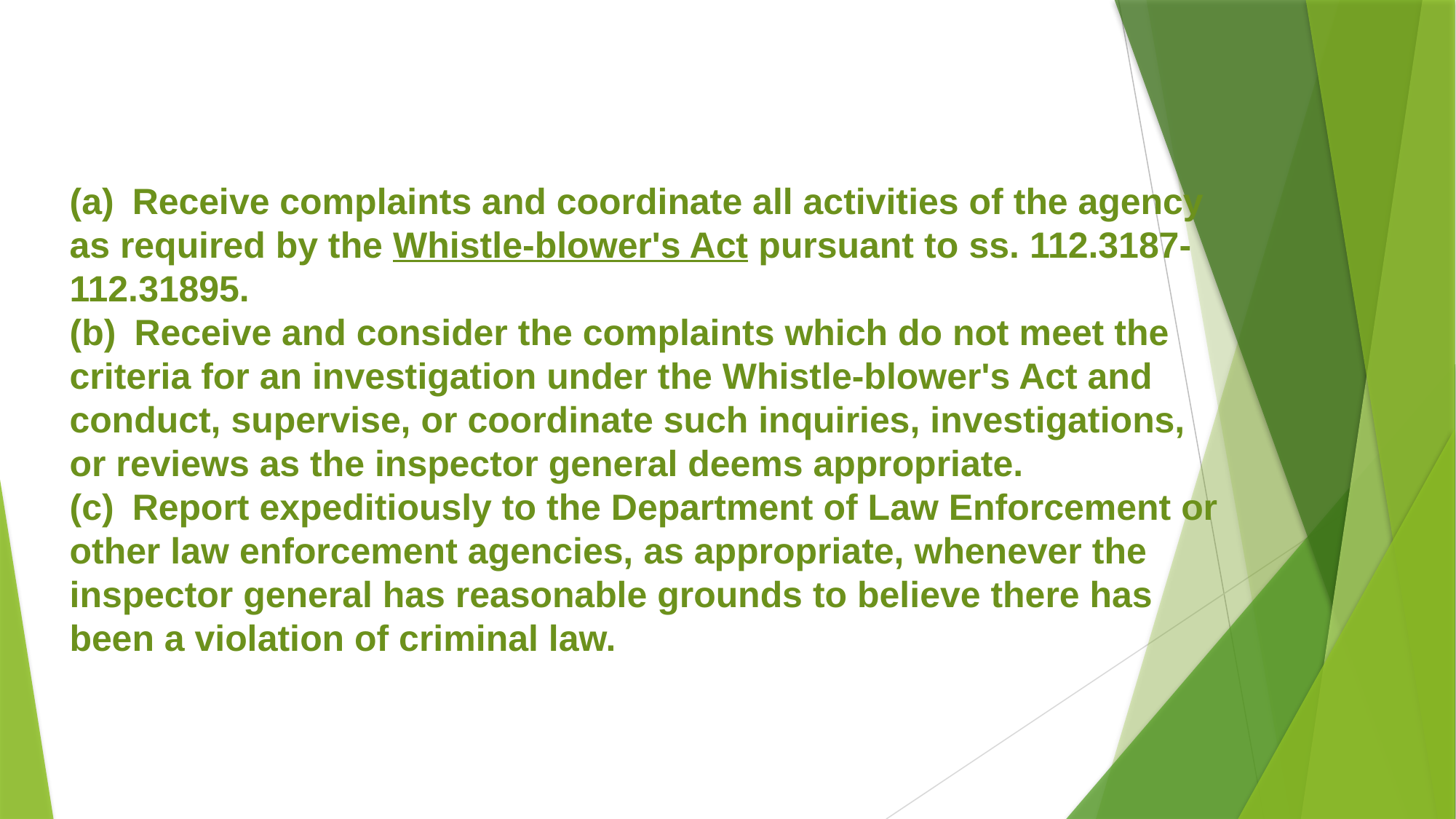

(a) Receive complaints and coordinate all activities of the agency as required by the Whistle-blower's Act pursuant to ss. 112.3187-112.31895.
(b) Receive and consider the complaints which do not meet the criteria for an investigation under the Whistle-blower's Act and conduct, supervise, or coordinate such inquiries, investigations, or reviews as the inspector general deems appropriate.
(c) Report expeditiously to the Department of Law Enforcement or other law enforcement agencies, as appropriate, whenever the inspector general has reasonable grounds to believe there has been a violation of criminal law.